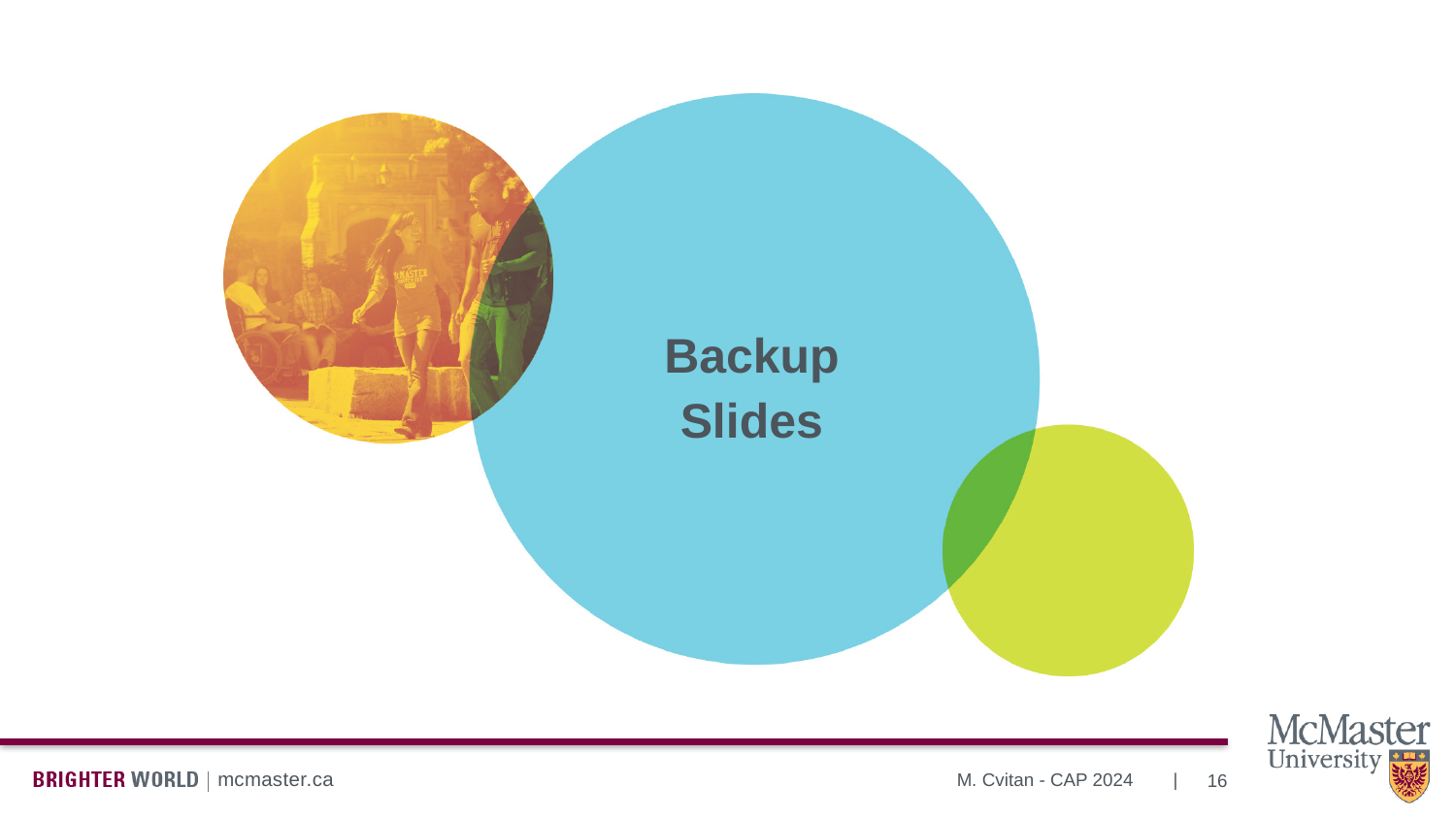

# Backup Slides
16
M. Cvitan - CAP 2024